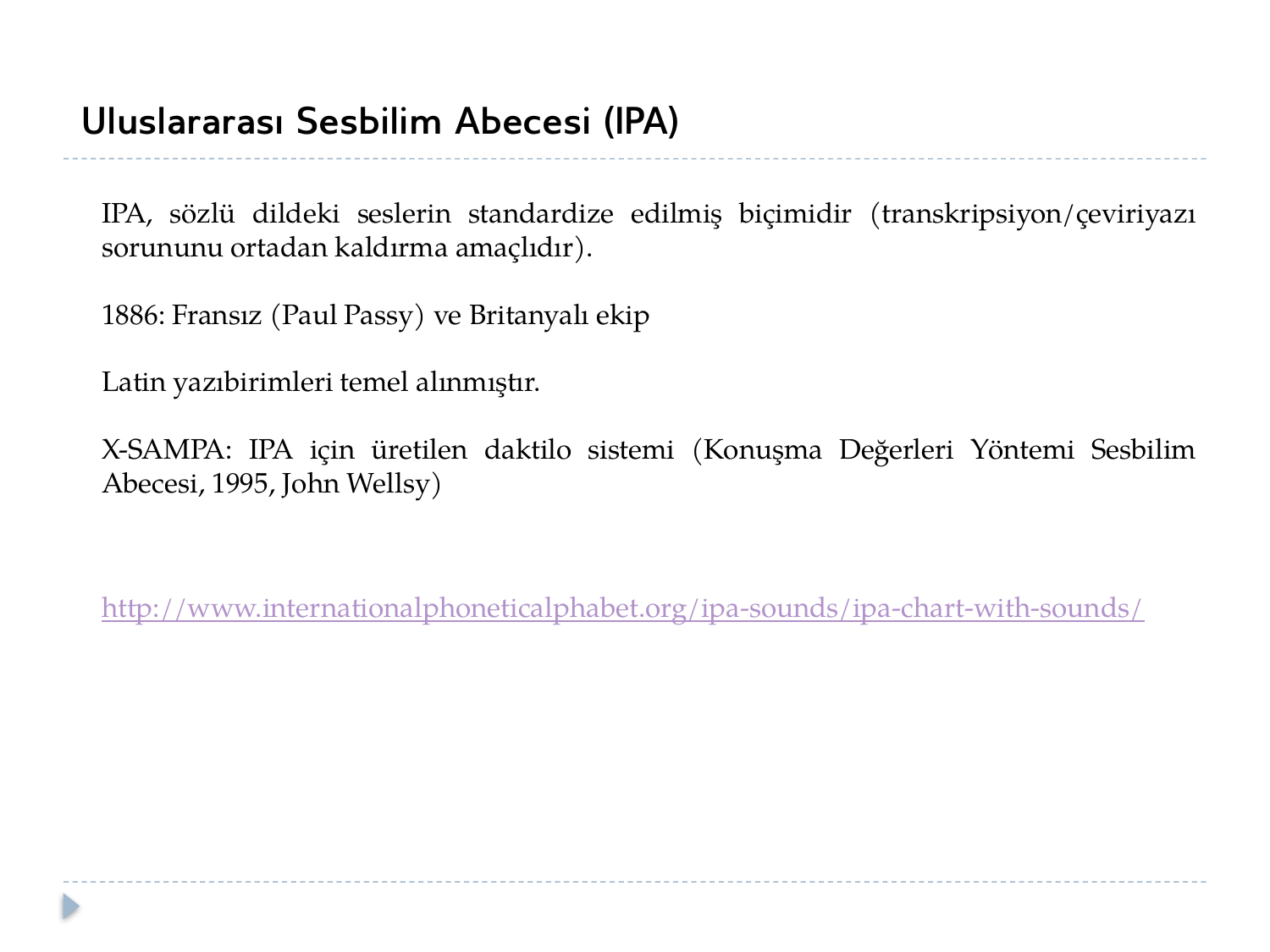

Uluslararası Sesbilim Abecesi (IPA)
IPA, sözlü dildeki seslerin standardize edilmiş biçimidir (transkripsiyon/çeviriyazı sorununu ortadan kaldırma amaçlıdır).

1886: Fransız (Paul Passy) ve Britanyalı ekip

Latin yazıbirimleri temel alınmıştır.

X-SAMPA: IPA için üretilen daktilo sistemi (Konuşma Değerleri Yöntemi Sesbilim Abecesi, 1995, John Wellsy)

http://www.internationalphoneticalphabet.org/ipa-sounds/ipa-chart-with-sounds/